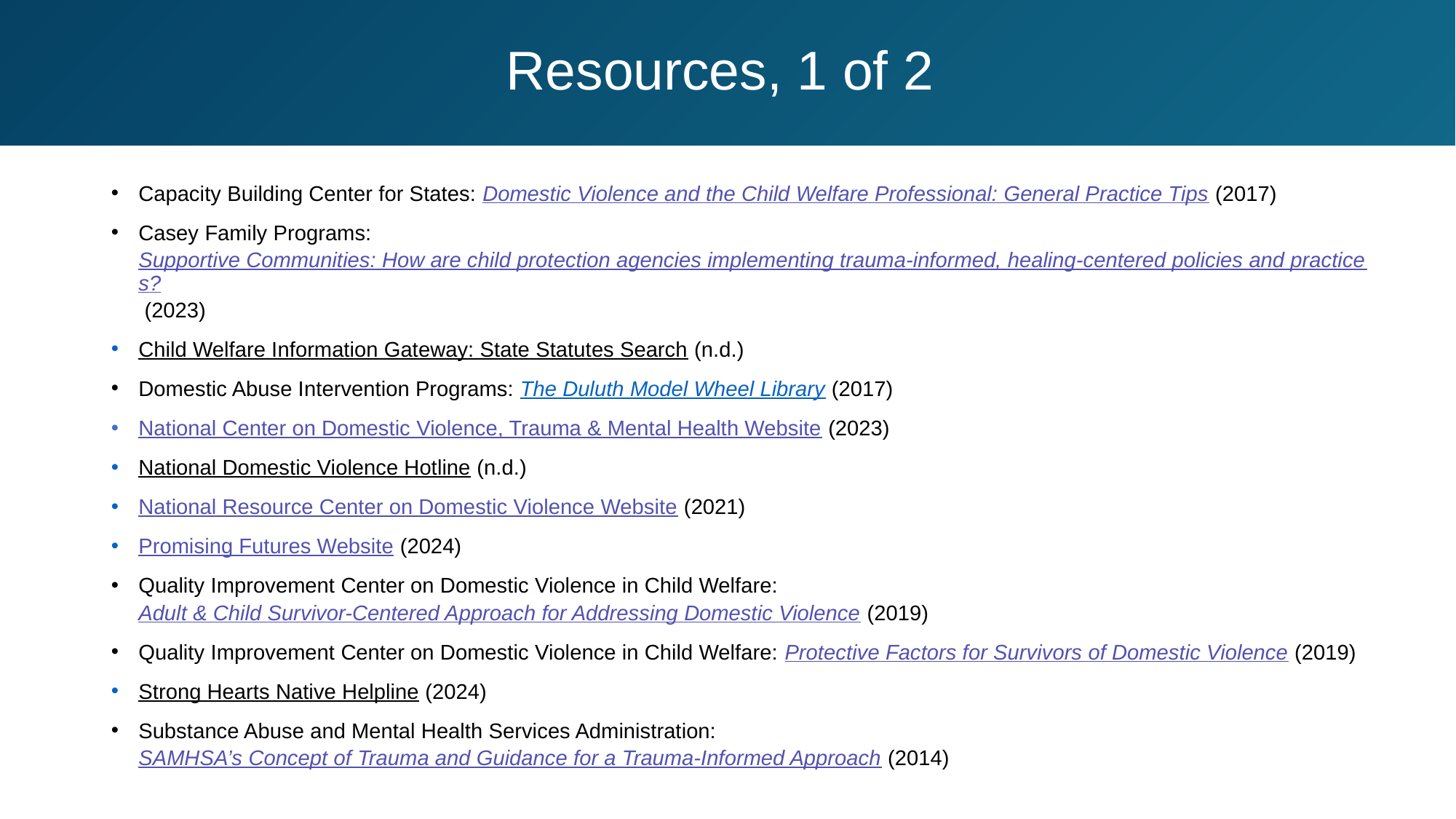

# Resources, 1 of 2
Capacity Building Center for States: Domestic Violence and the Child Welfare Professional: General Practice Tips (2017)
Casey Family Programs: Supportive Communities: How are child protection agencies implementing trauma-informed, healing-centered policies and practices? (2023)
Child Welfare Information Gateway: State Statutes Search (n.d.)
Domestic Abuse Intervention Programs: The Duluth Model Wheel Library (2017)
National Center on Domestic Violence, Trauma & Mental Health Website (2023)
National Domestic Violence Hotline (n.d.)
National Resource Center on Domestic Violence Website (2021)
Promising Futures Website (2024)
Quality Improvement Center on Domestic Violence in Child Welfare: Adult & Child Survivor-Centered Approach for Addressing Domestic Violence (2019)
Quality Improvement Center on Domestic Violence in Child Welfare: Protective Factors for Survivors of Domestic Violence (2019)
Strong Hearts Native Helpline (2024)
Substance Abuse and Mental Health Services Administration: SAMHSA’s Concept of Trauma and Guidance for a Trauma-Informed Approach (2014)